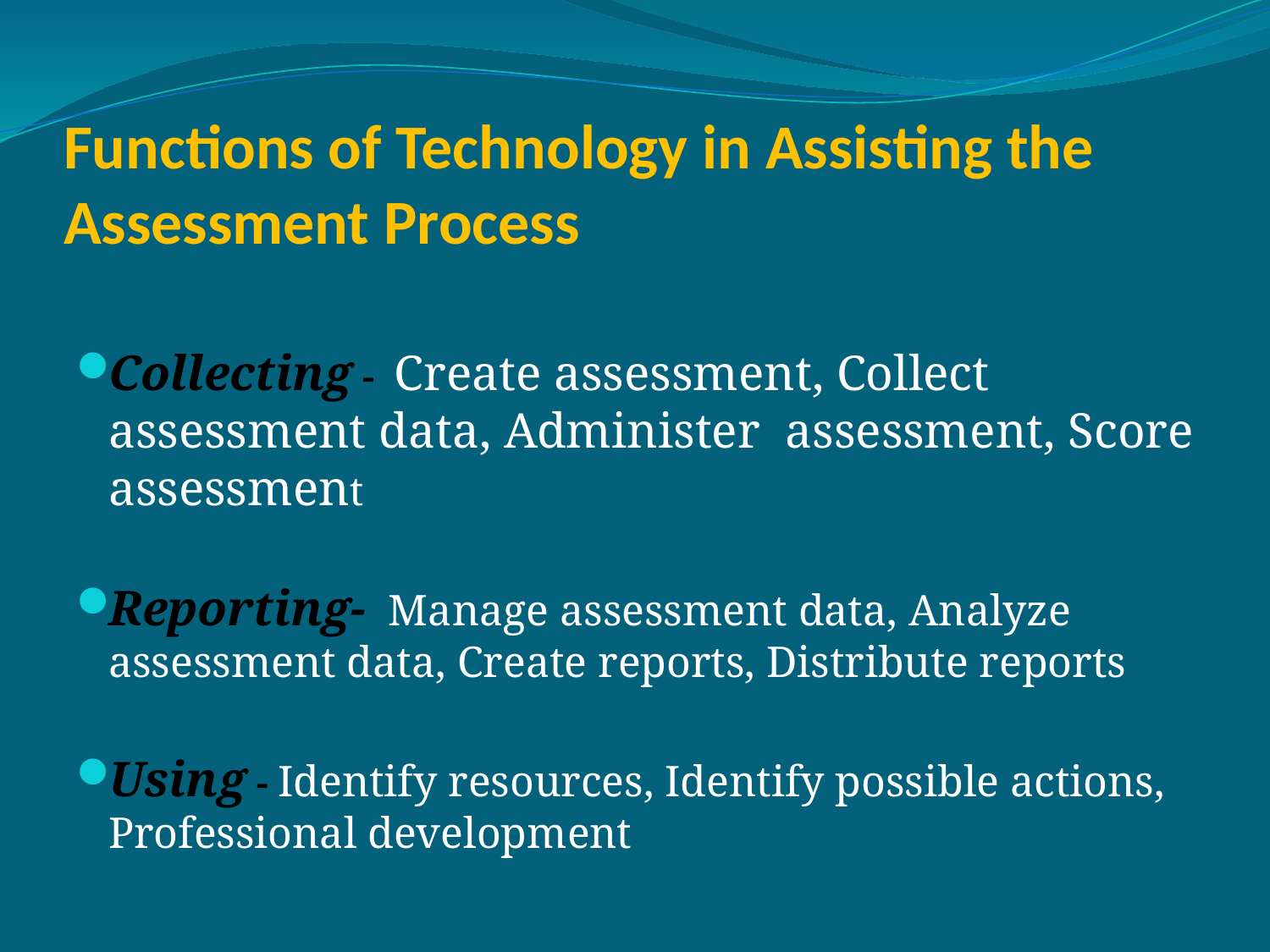

# Functions of Technology in Assisting the Assessment Process

Collecting -  Create assessment, Collect assessment data, Administer  assessment, Score assessment

Reporting-  Manage assessment data, Analyze assessment data, Create reports, Distribute reports

Using - Identify resources, Identify possible actions, Professional development